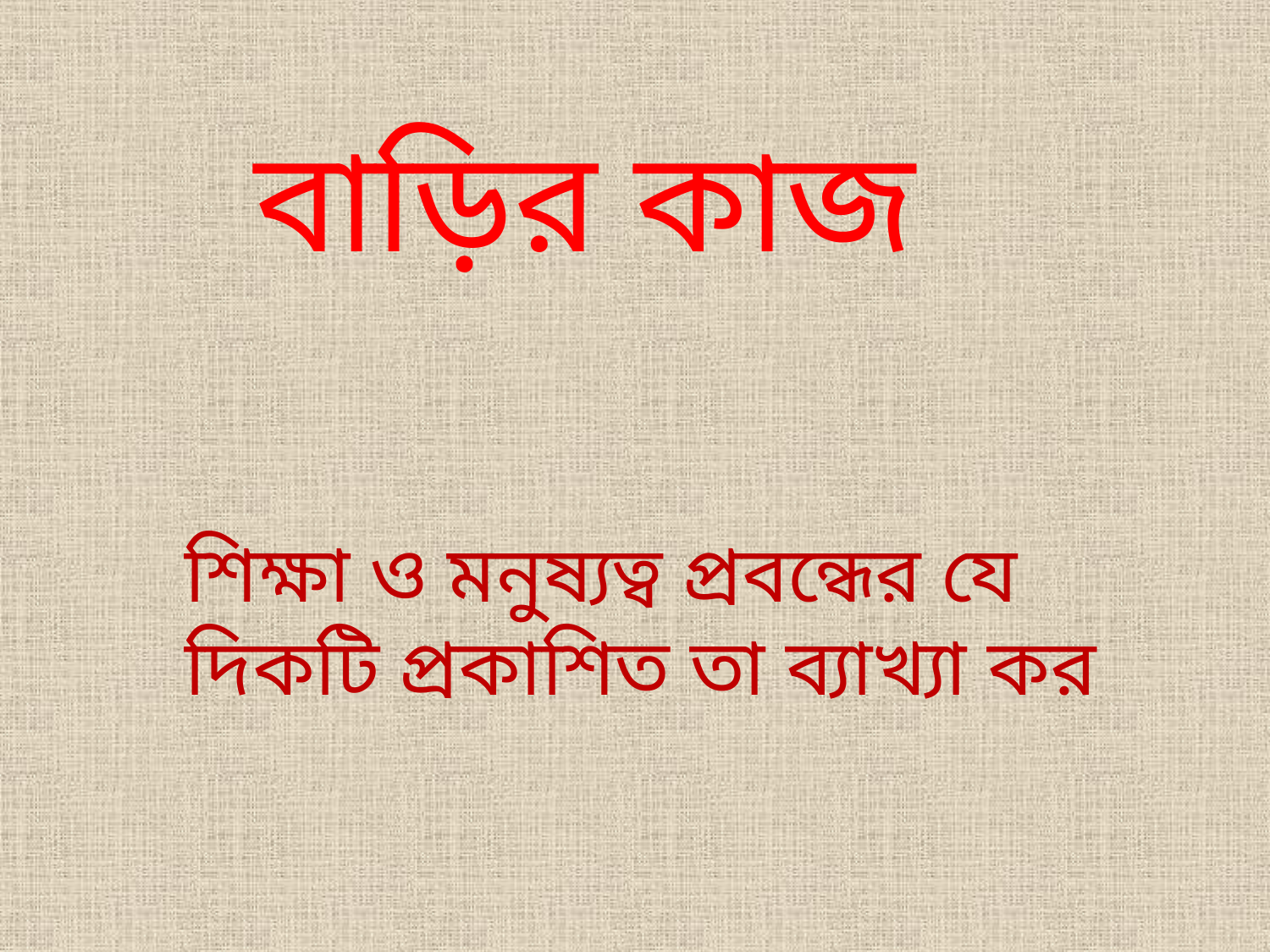

# বাড়ির কাজ
শিক্ষা ও মনুষ্যত্ব প্রবন্ধের যে
দিকটি প্রকাশিত তা ব্যাখ্যা কর